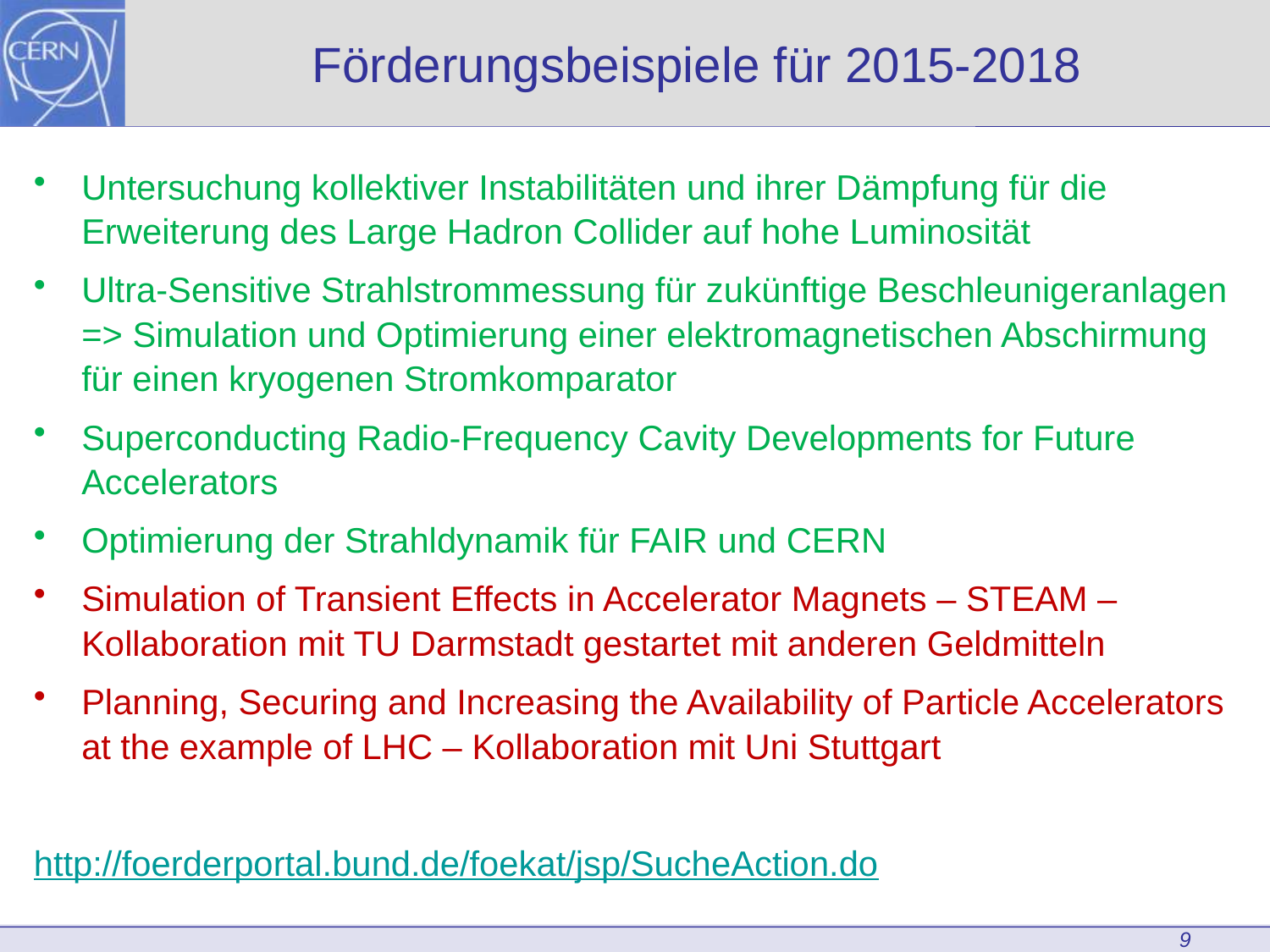

# Förderungsbeispiele für 2015-2018
Untersuchung kollektiver Instabilitäten und ihrer Dämpfung für die Erweiterung des Large Hadron Collider auf hohe Luminosität
Ultra-Sensitive Strahlstrommessung für zukünftige Beschleunigeranlagen => Simulation und Optimierung einer elektromagnetischen Abschirmung für einen kryogenen Stromkomparator
Superconducting Radio-Frequency Cavity Developments for Future Accelerators
Optimierung der Strahldynamik für FAIR und CERN
Simulation of Transient Effects in Accelerator Magnets – STEAM – Kollaboration mit TU Darmstadt gestartet mit anderen Geldmitteln
Planning, Securing and Increasing the Availability of Particle Accelerators at the example of LHC – Kollaboration mit Uni Stuttgart

http://foerderportal.bund.de/foekat/jsp/SucheAction.do

9